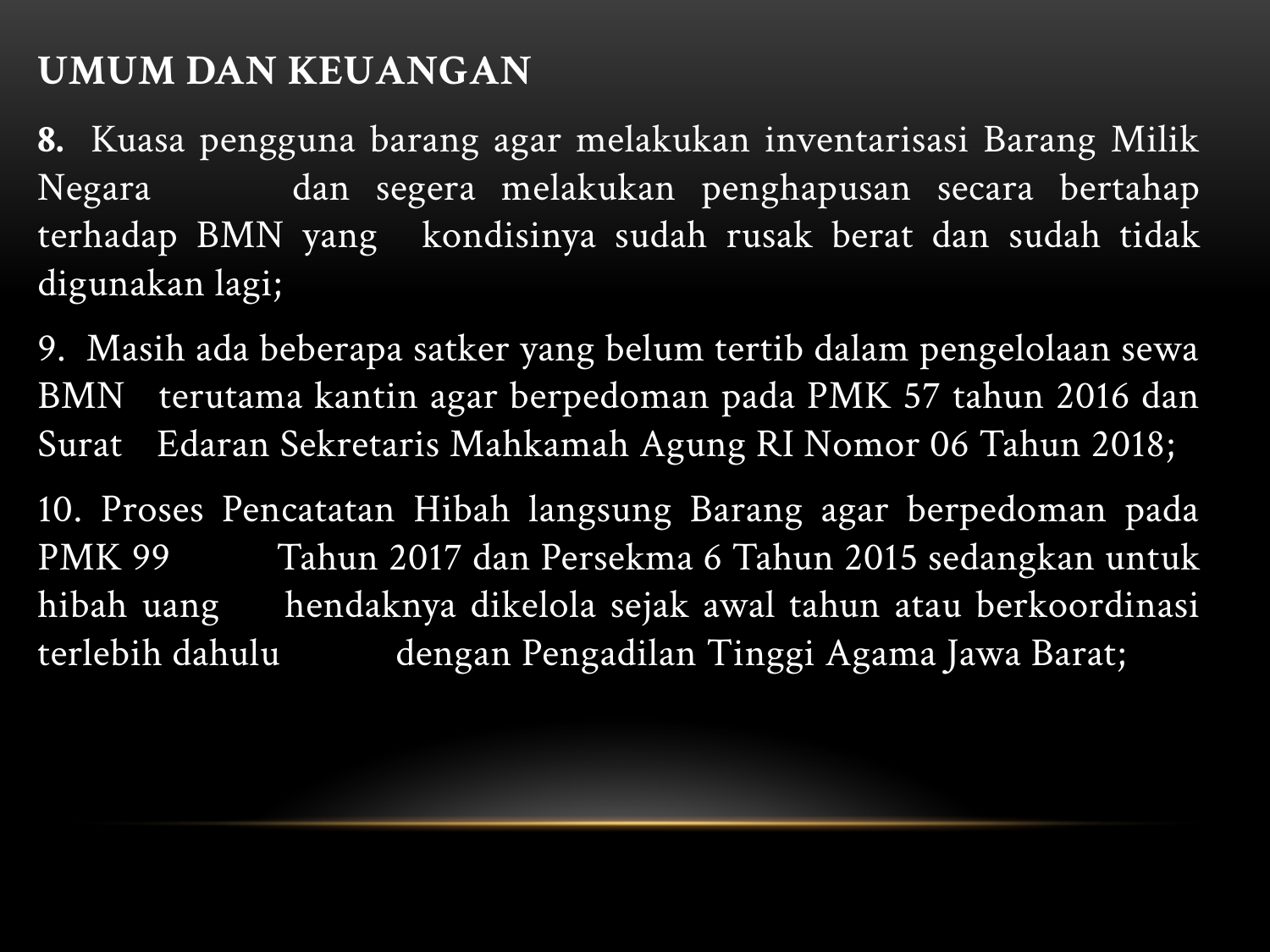

UMUM DAN KEUANGAN
8.  Kuasa pengguna barang agar melakukan inventarisasi Barang Milik Negara 	dan segera melakukan penghapusan secara bertahap terhadap BMN yang 	kondisinya sudah rusak berat dan sudah tidak digunakan lagi;
9.  Masih ada beberapa satker yang belum tertib dalam pengelolaan sewa BMN 	terutama kantin agar berpedoman pada PMK 57 tahun 2016 dan Surat 	Edaran Sekretaris Mahkamah Agung RI Nomor 06 Tahun 2018;
10. Proses Pencatatan Hibah langsung Barang agar berpedoman pada PMK 99 	Tahun 2017 dan Persekma 6 Tahun 2015 sedangkan untuk hibah uang 	hendaknya dikelola sejak awal tahun atau berkoordinasi terlebih dahulu 	dengan Pengadilan Tinggi Agama Jawa Barat;